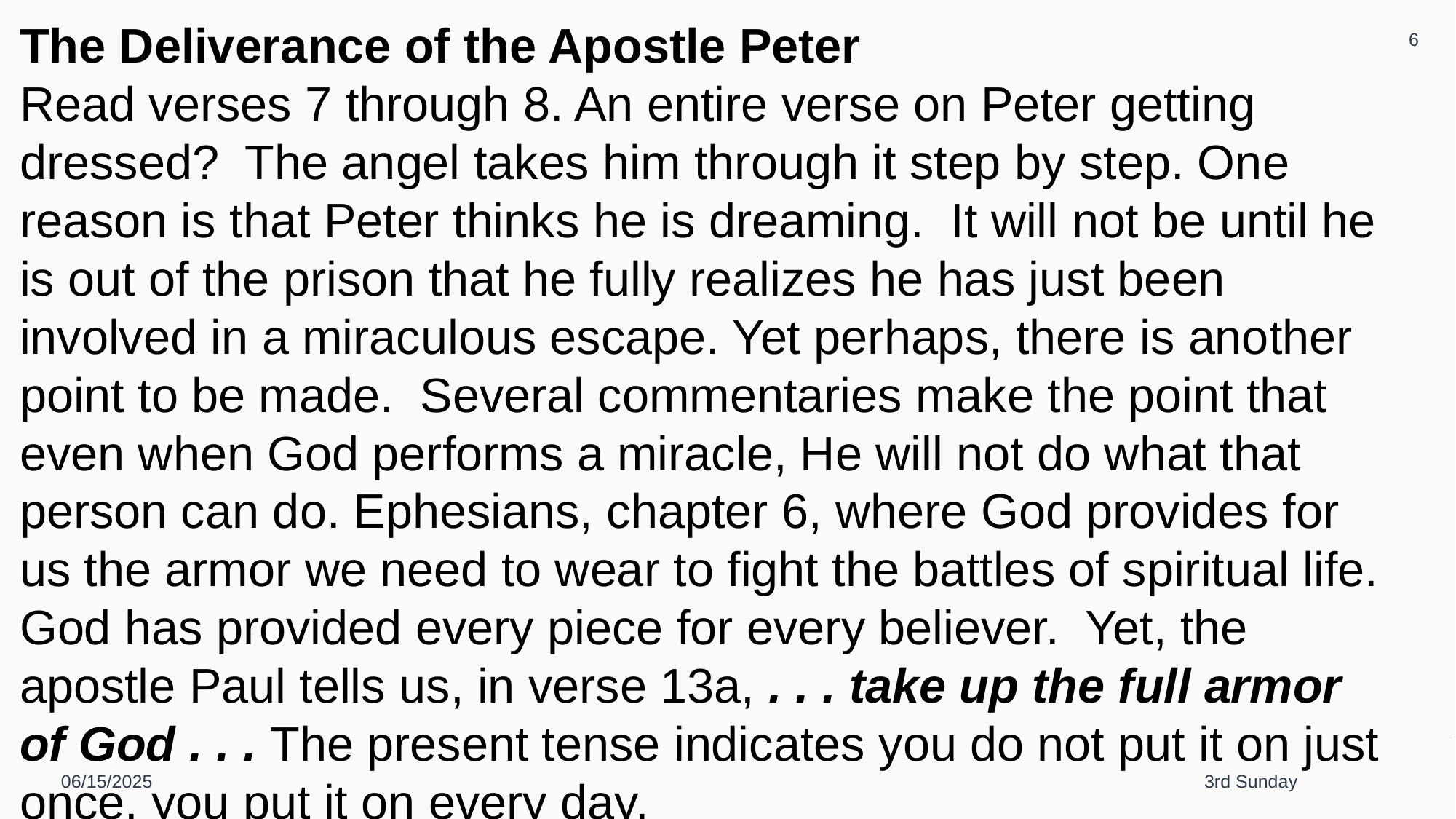

6
The Deliverance of the Apostle Peter
Read verses 7 through 8. An entire verse on Peter getting dressed?  The angel takes him through it step by step. One reason is that Peter thinks he is dreaming.  It will not be until he is out of the prison that he fully realizes he has just been involved in a miraculous escape. Yet perhaps, there is another point to be made.  Several commentaries make the point that even when God performs a miracle, He will not do what that person can do. Ephesians, chapter 6, where God provides for us the armor we need to wear to fight the battles of spiritual life. God has provided every piece for every believer.  Yet, the apostle Paul tells us, in verse 13a, . . . take up the full armor of God . . . The present tense indicates you do not put it on just once, you put it on every day.
06/15/2025
3rd Sunday